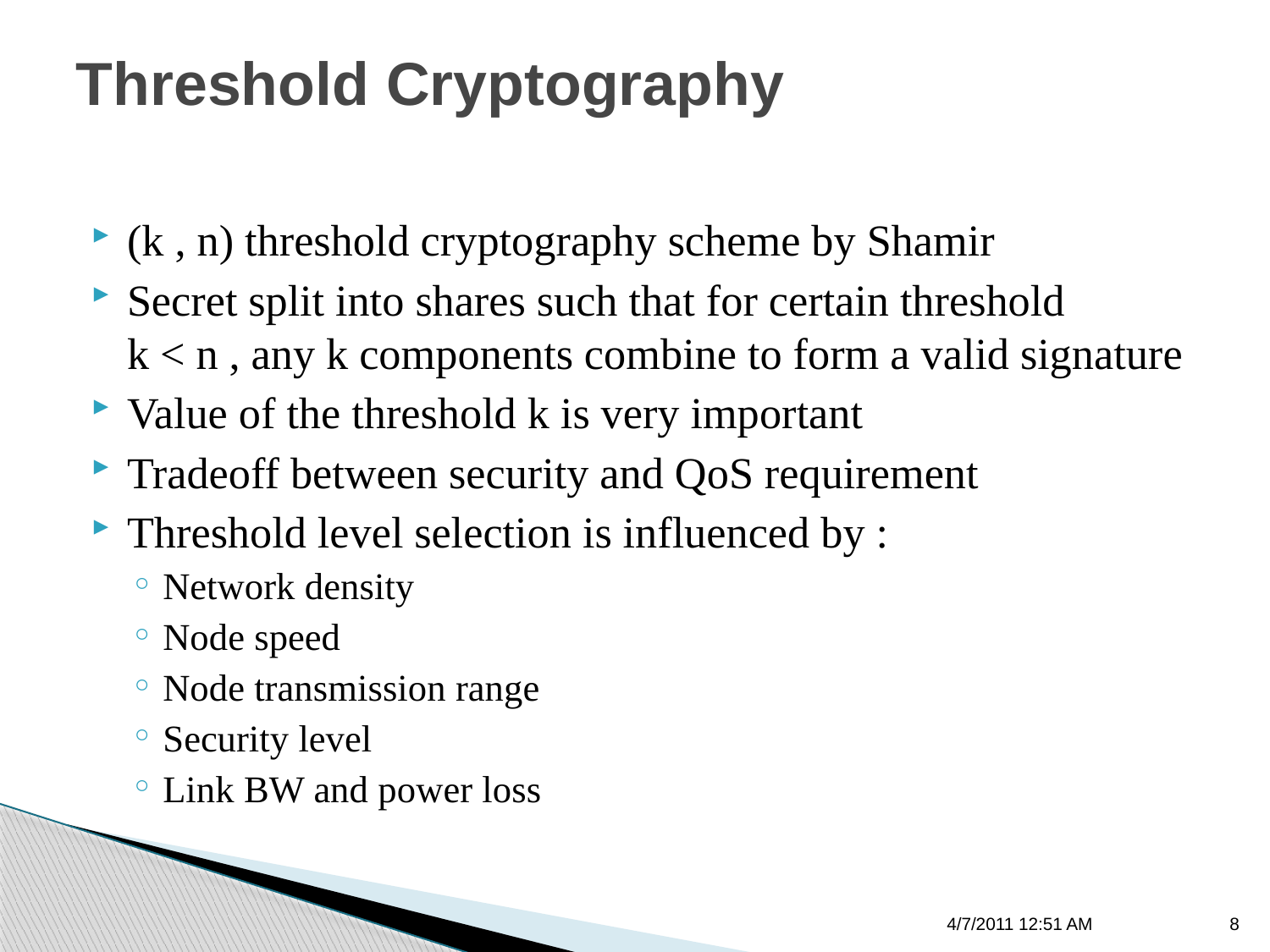

# Threshold Cryptography
(k , n) threshold cryptography scheme by Shamir
Secret split into shares such that for certain threshold           k < n , any k components combine to form a valid signature
Value of the threshold k is very important
Tradeoff between security and QoS requirement
Threshold level selection is influenced by :
Network density
Node speed
Node transmission range
Security level
Link BW and power loss

4/7/2011 12:51 AM
8